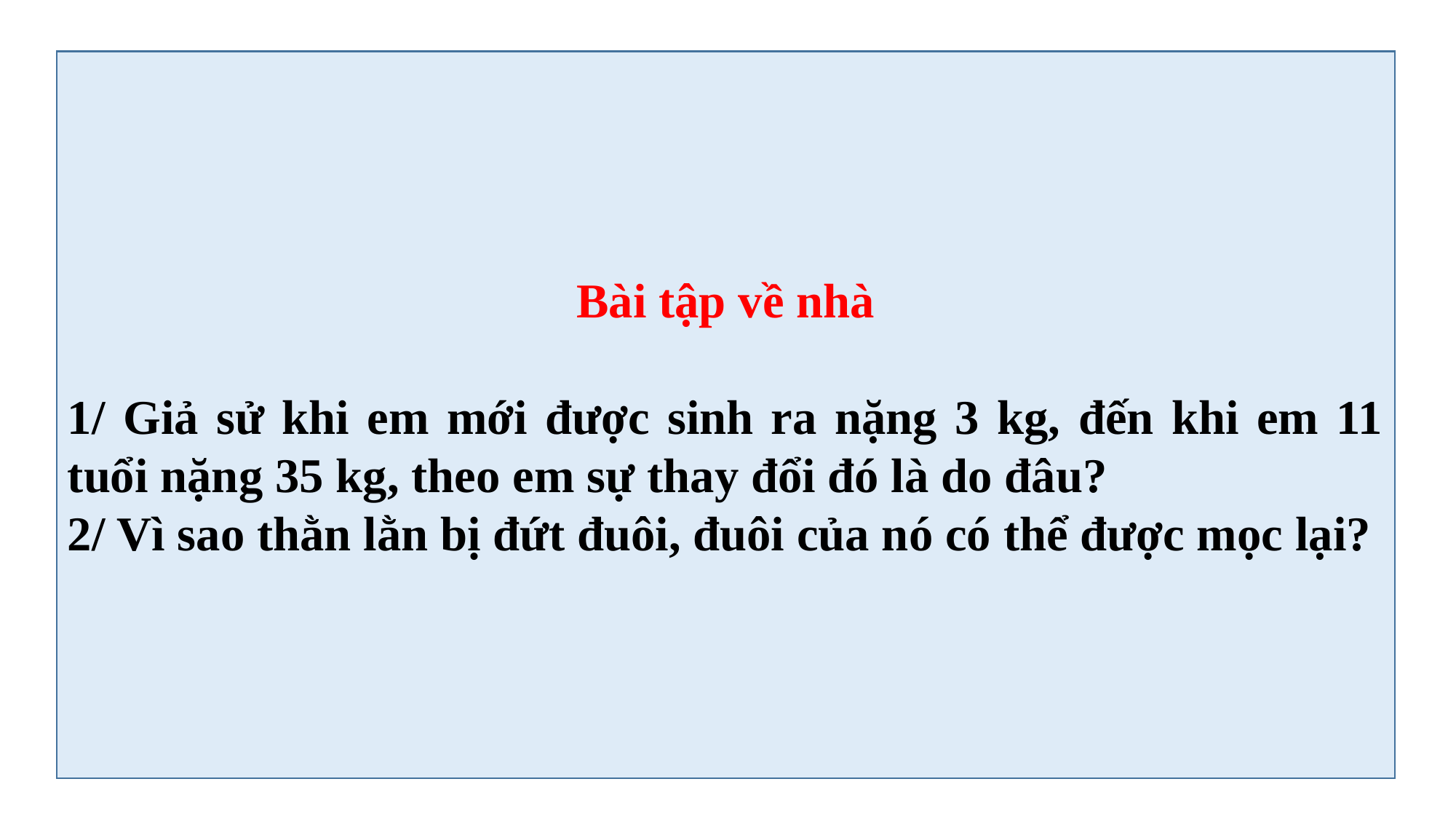

Bài tập về nhà

1/ Giả sử khi em mới được sinh ra nặng 3 kg, đến khi em 11 tuổi nặng 35 kg, theo em sự thay đổi đó là do đâu?
2/ Vì sao thằn lằn bị đứt đuôi, đuôi của nó có thể được mọc lại?